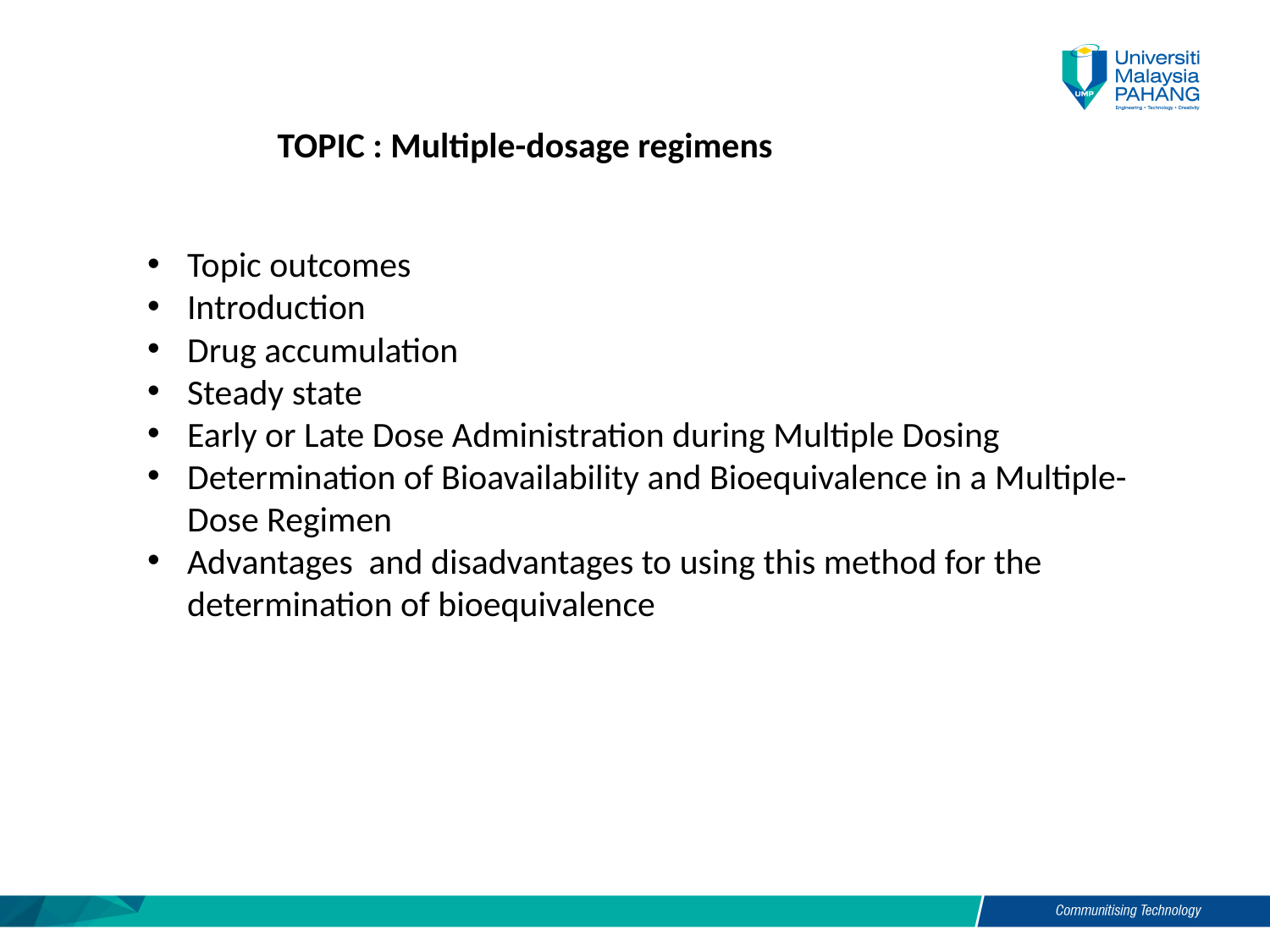

TOPIC : Multiple-dosage regimens
Topic outcomes
Introduction
Drug accumulation
Steady state
Early or Late Dose Administration during Multiple Dosing
Determination of Bioavailability and Bioequivalence in a Multiple-Dose Regimen
Advantages  and disadvantages to using this method for the determination of bioequivalence